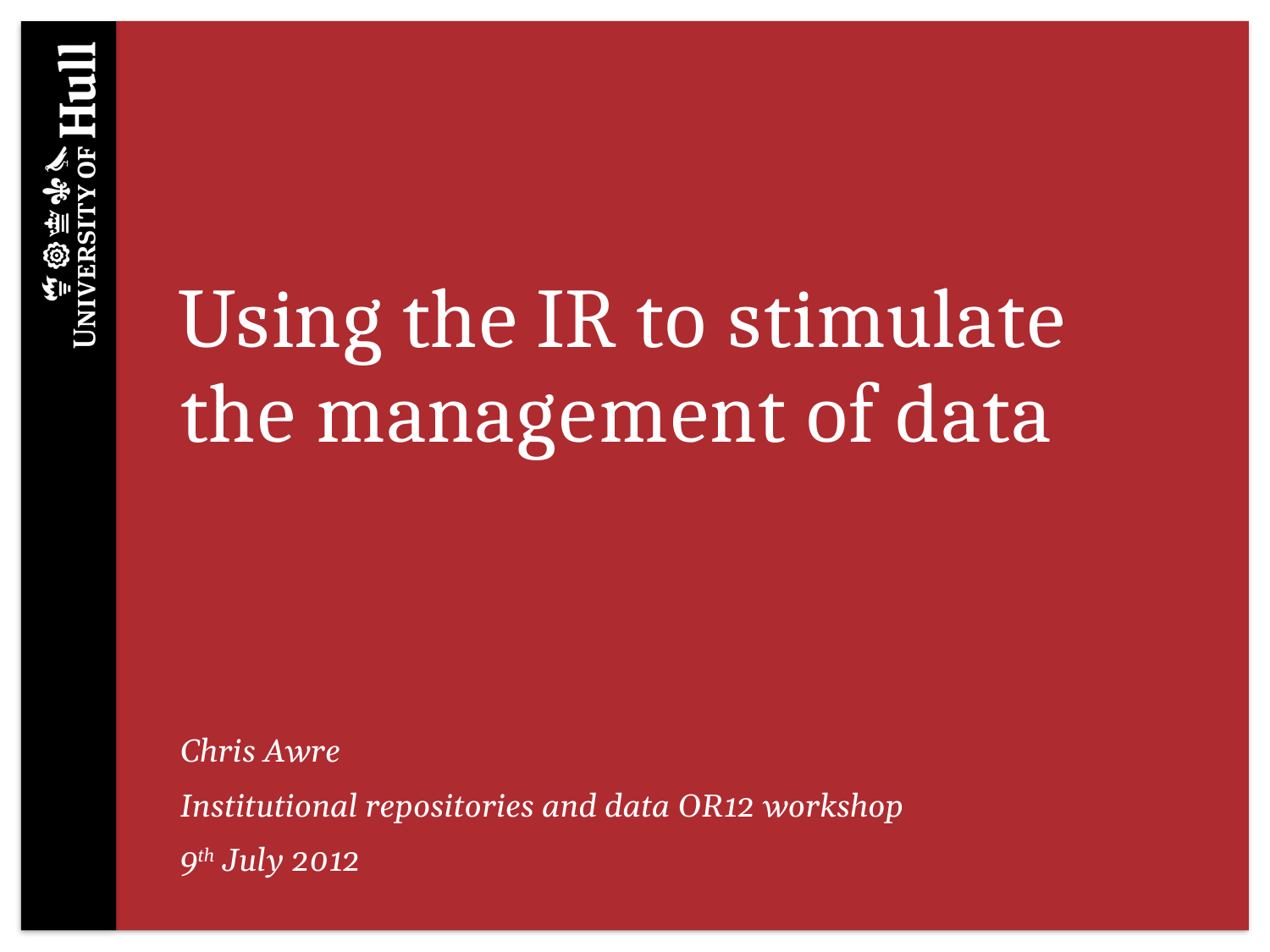

# Using the IR to stimulate the management of data
Chris Awre
Institutional repositories and data OR12 workshop
9th July 2012